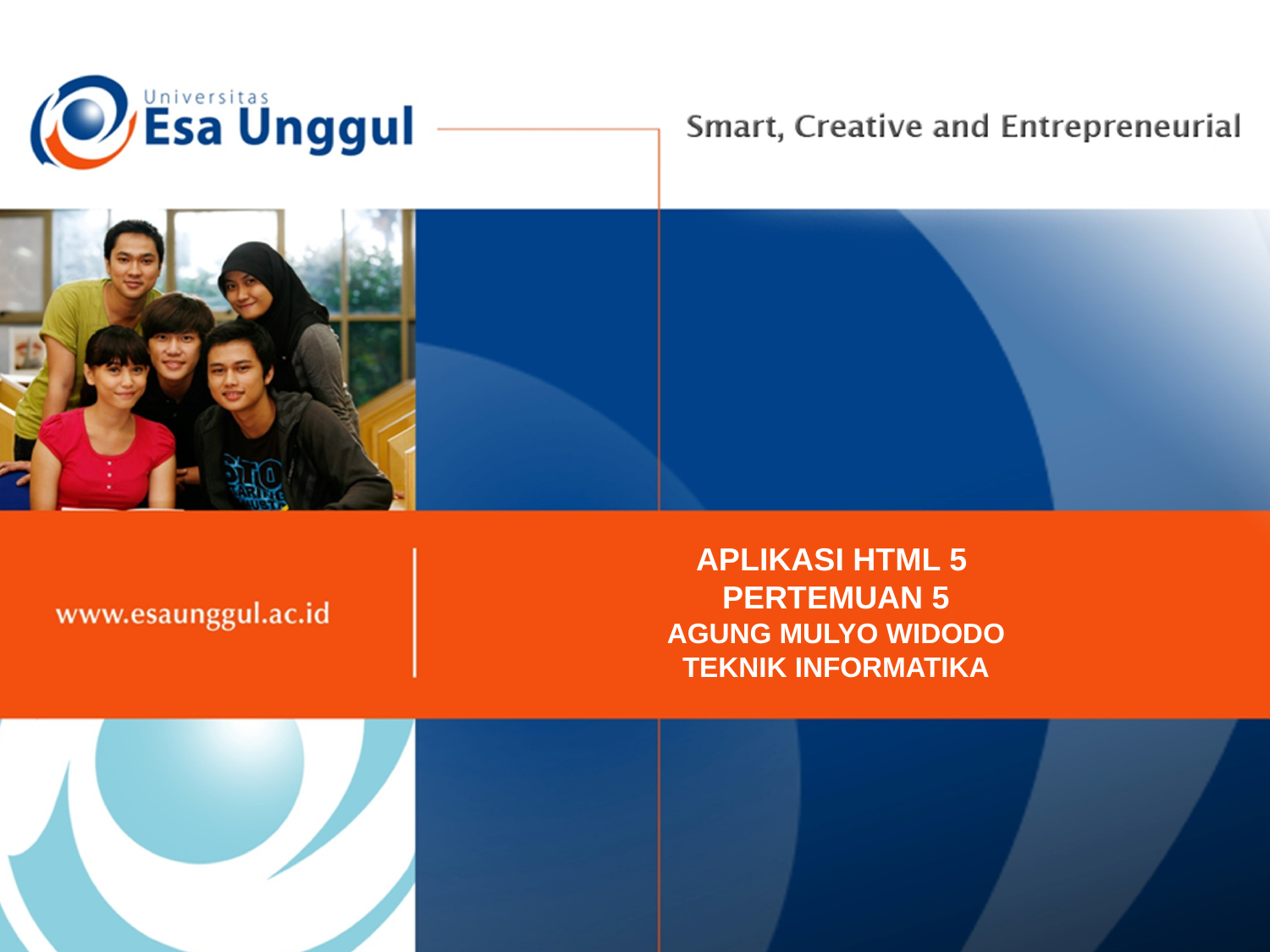

APLIKASI HTML 5
PERTEMUAN 5
AGUNG MULYO WIDODO
TEKNIK INFORMATIKA